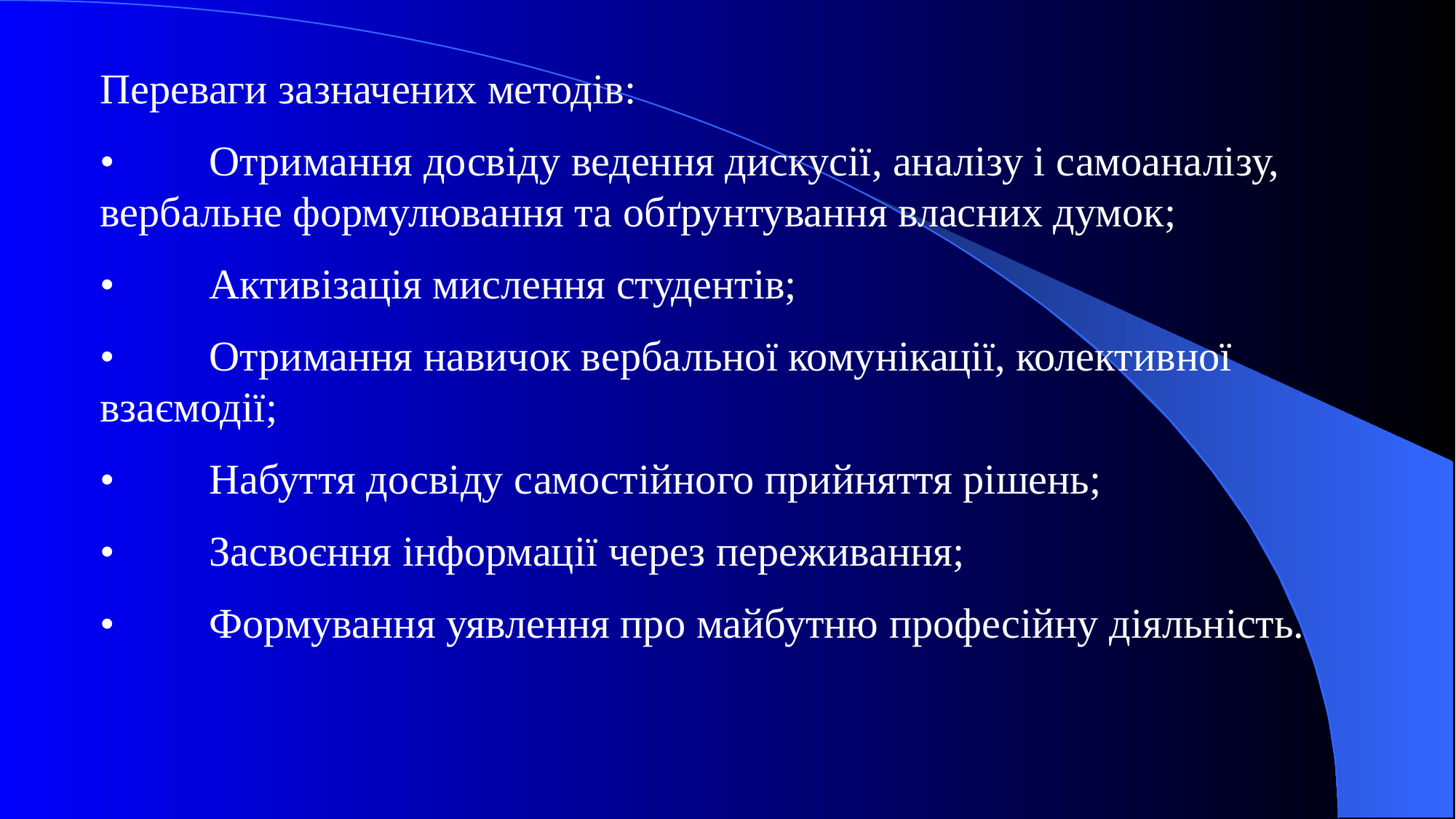

Переваги зазначених методів:
•	Отримання досвіду ведення дискусії, аналізу і самоаналізу, вербальне формулювання та обґрунтування власних думок;
•	Активізація мислення студентів;
•	Отримання навичок вербальної комунікації, колективної взаємодії;
•	Набуття досвіду самостійного прийняття рішень;
•	Засвоєння інформації через переживання;
•	Формування уявлення про майбутню професійну діяльність.